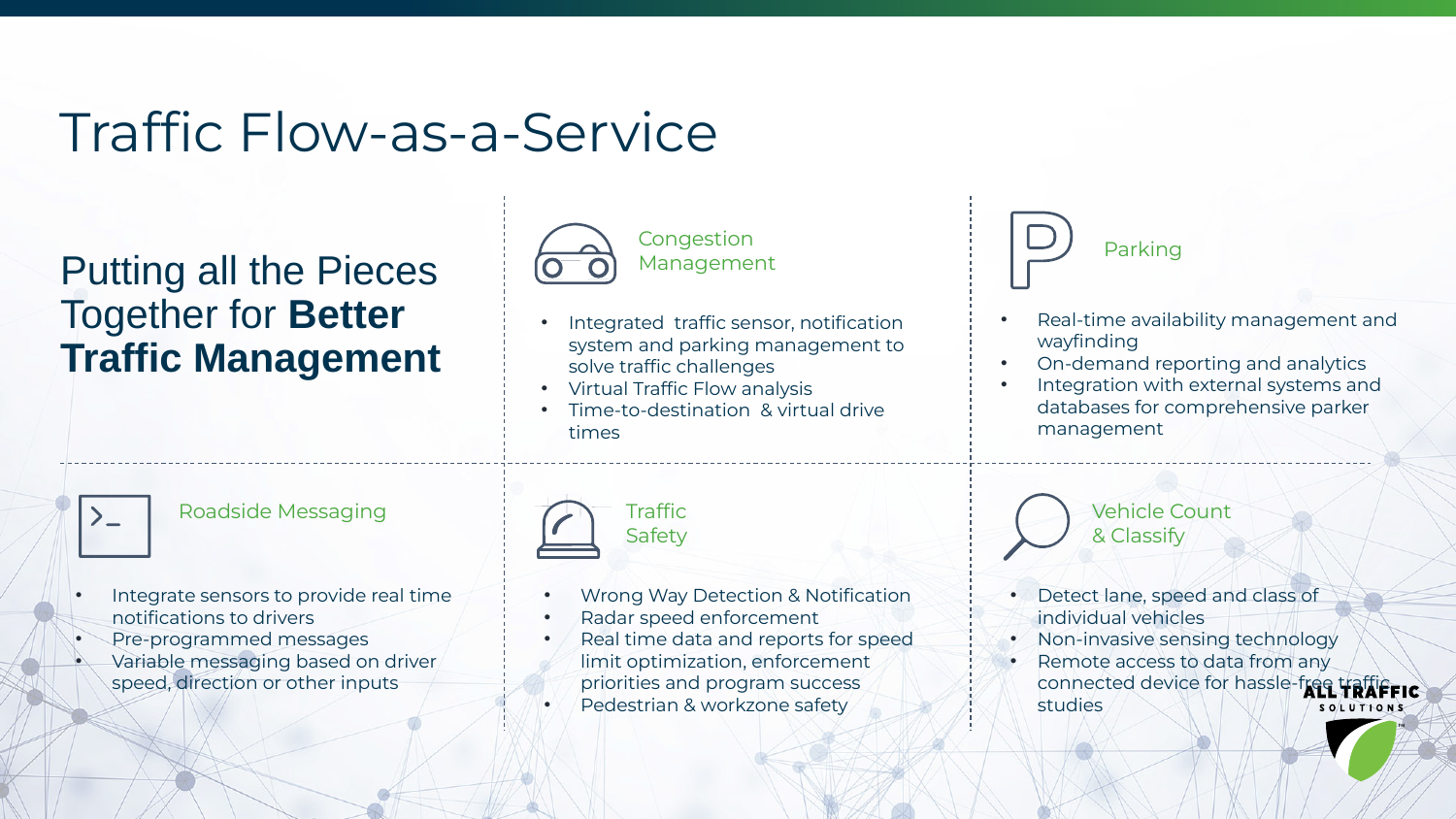

# Traffic Flow-as-a-Service

Parking
Real-time availability management and wayfinding
On-demand reporting and analytics
Integration with external systems and databases for comprehensive parker management
Congestion Management

Integrated  traffic sensor, notification system and parking management to solve traffic challenges
Virtual Traffic Flow analysis
Time-to-destination  & virtual drive times

Putting all the Pieces Together for Better Traffic Management

Vehicle Count
& Classify
Detect lane, speed and class of individual vehicles
Non-invasive sensing technology
Remote access to data from any
connected device for hassle-free traffic studies

Traffic
Safety

Wrong Way Detection & Notification
Radar speed enforcement
Real time data and reports for speed limit optimization, enforcement priorities and program success
Pedestrian & workzone safety
Roadside Messaging

Integrate sensors to provide real time notifications to drivers
Pre-programmed messages
Variable messaging based on driver speed, direction or other inputs